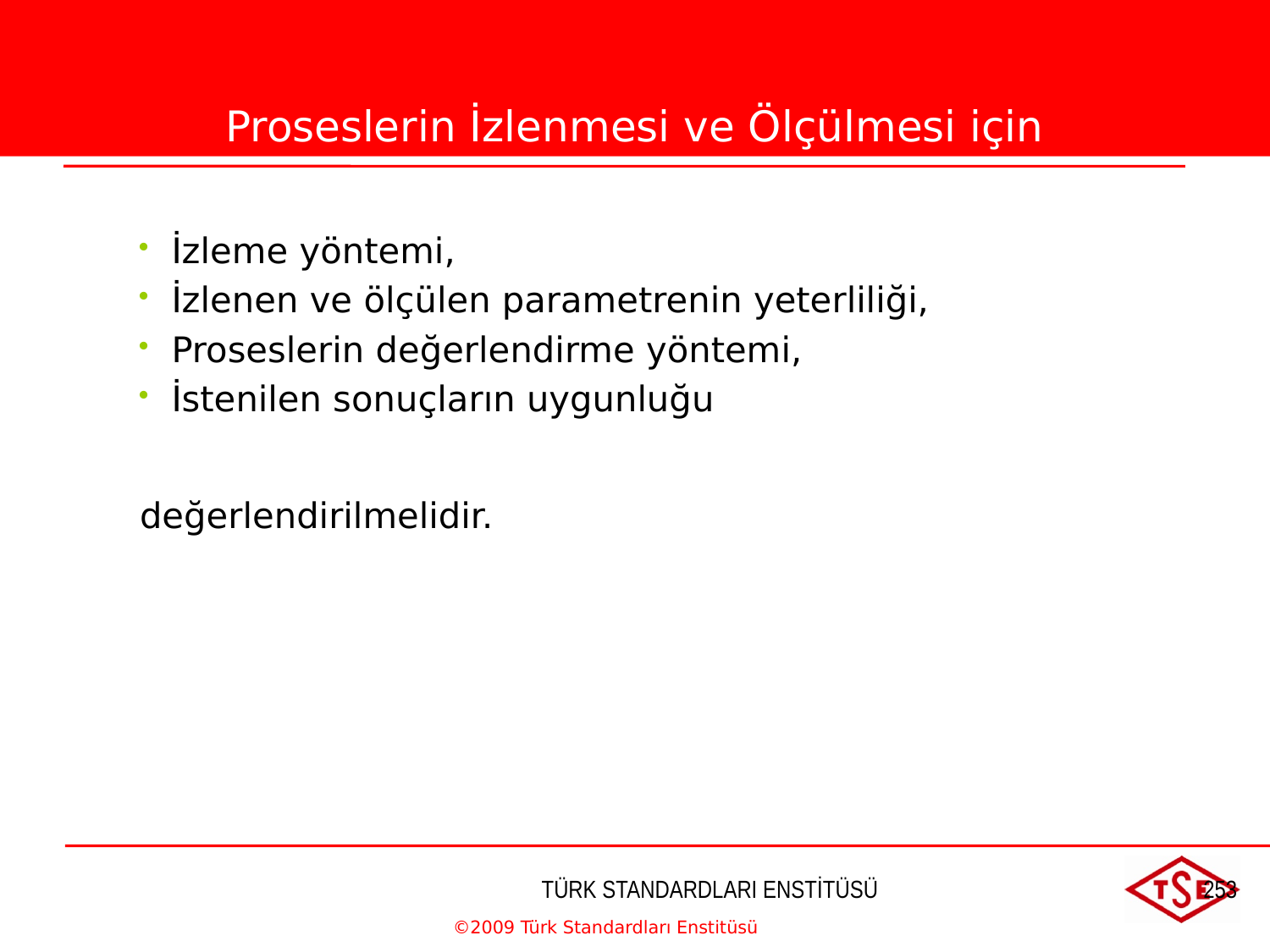

Proseslerin İzlenmesi ve Ölçülmesi için
İzleme yöntemi,
İzlenen ve ölçülen parametrenin yeterliliği,
Proseslerin değerlendirme yöntemi,
İstenilen sonuçların uygunluğu

değerlendirilmelidir.

©2009 Türk Standardları Enstitüsü
TÜRK STANDARDLARI ENSTİTÜSÜ
253